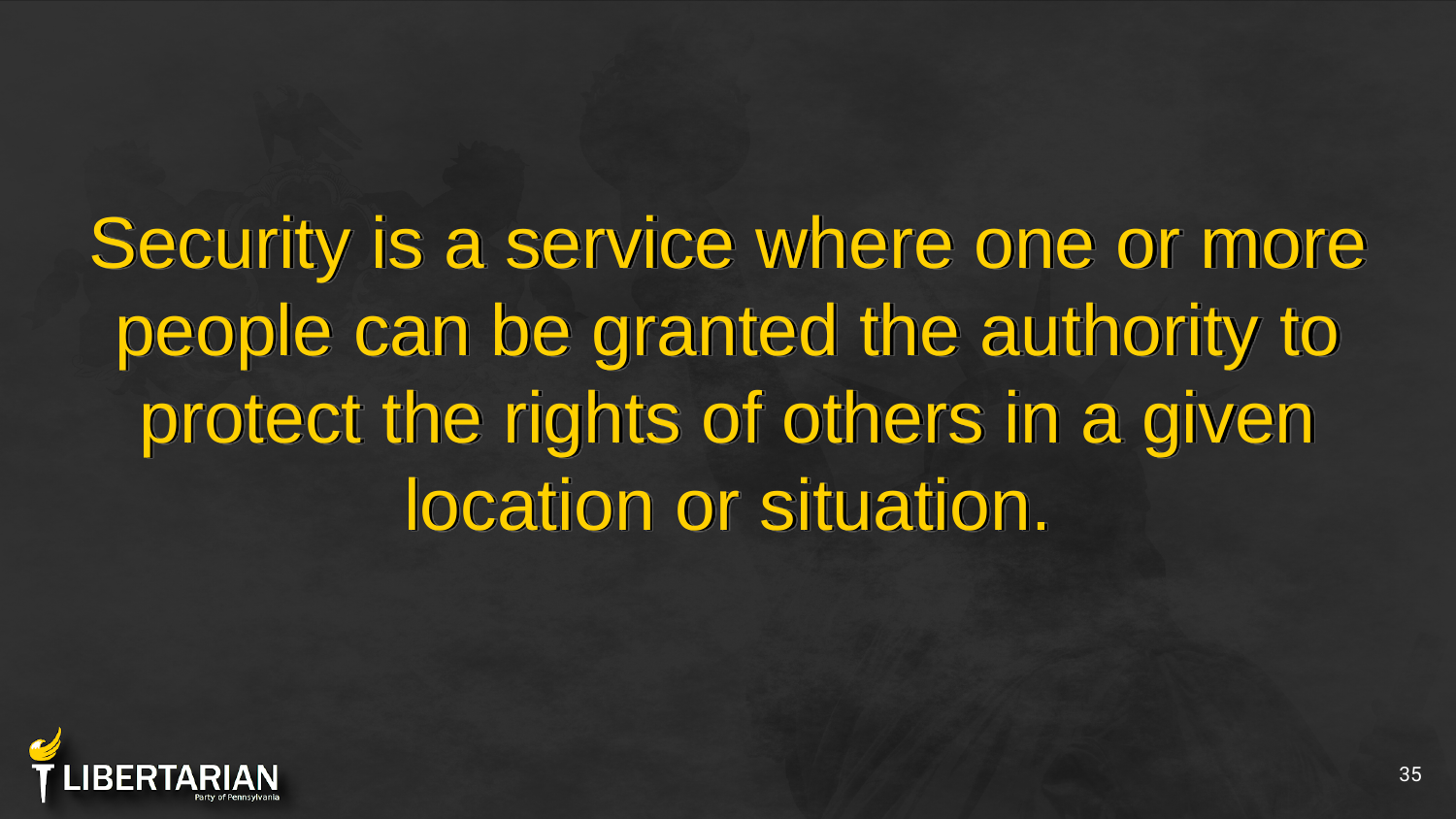

# Security is a service where one or more people can be granted the authority to protect the rights of others in a given location or situation.
35